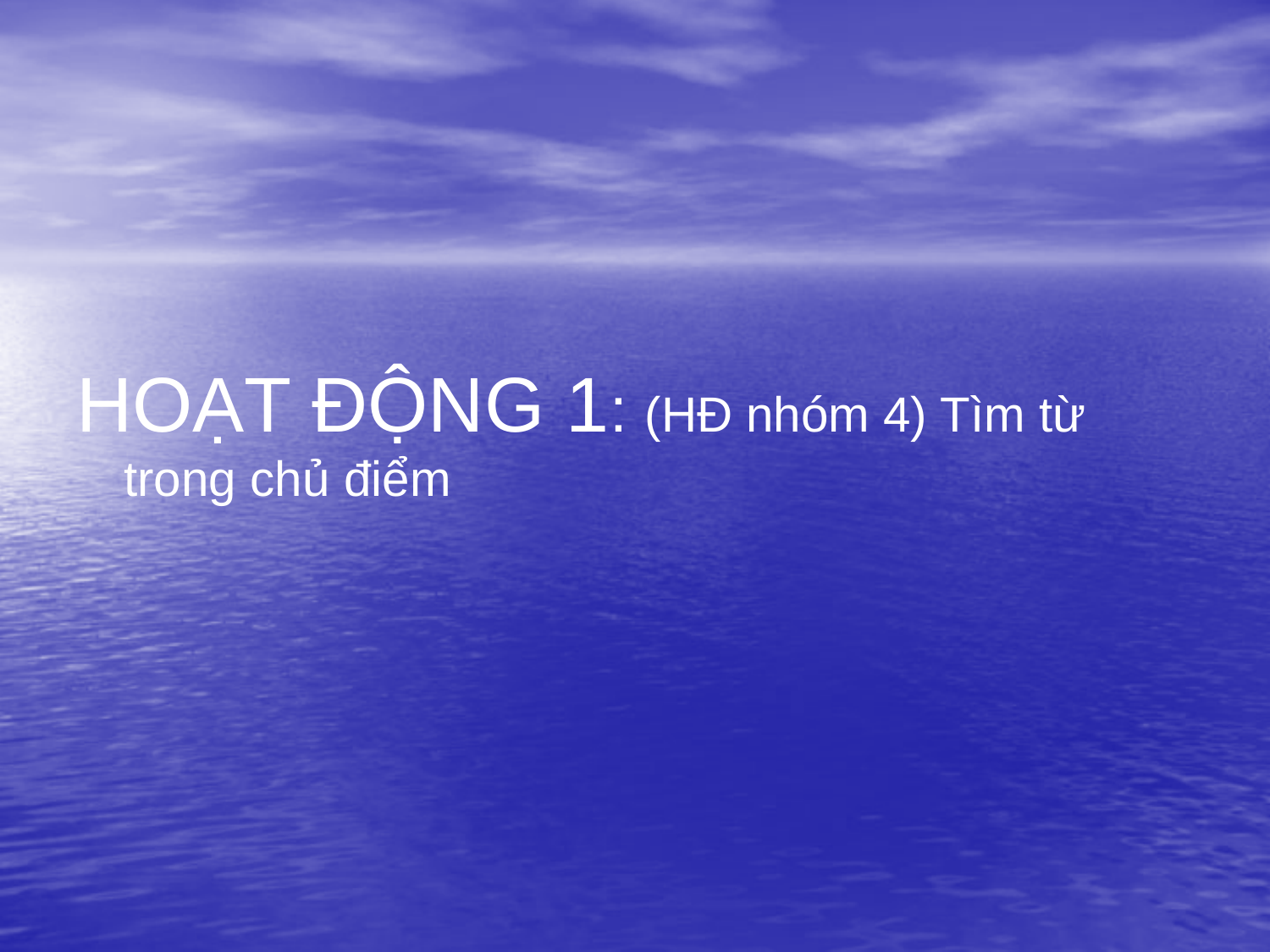

#

HOẠT ĐỘNG 1: (HĐ nhóm 4) Tìm từ trong chủ điểm